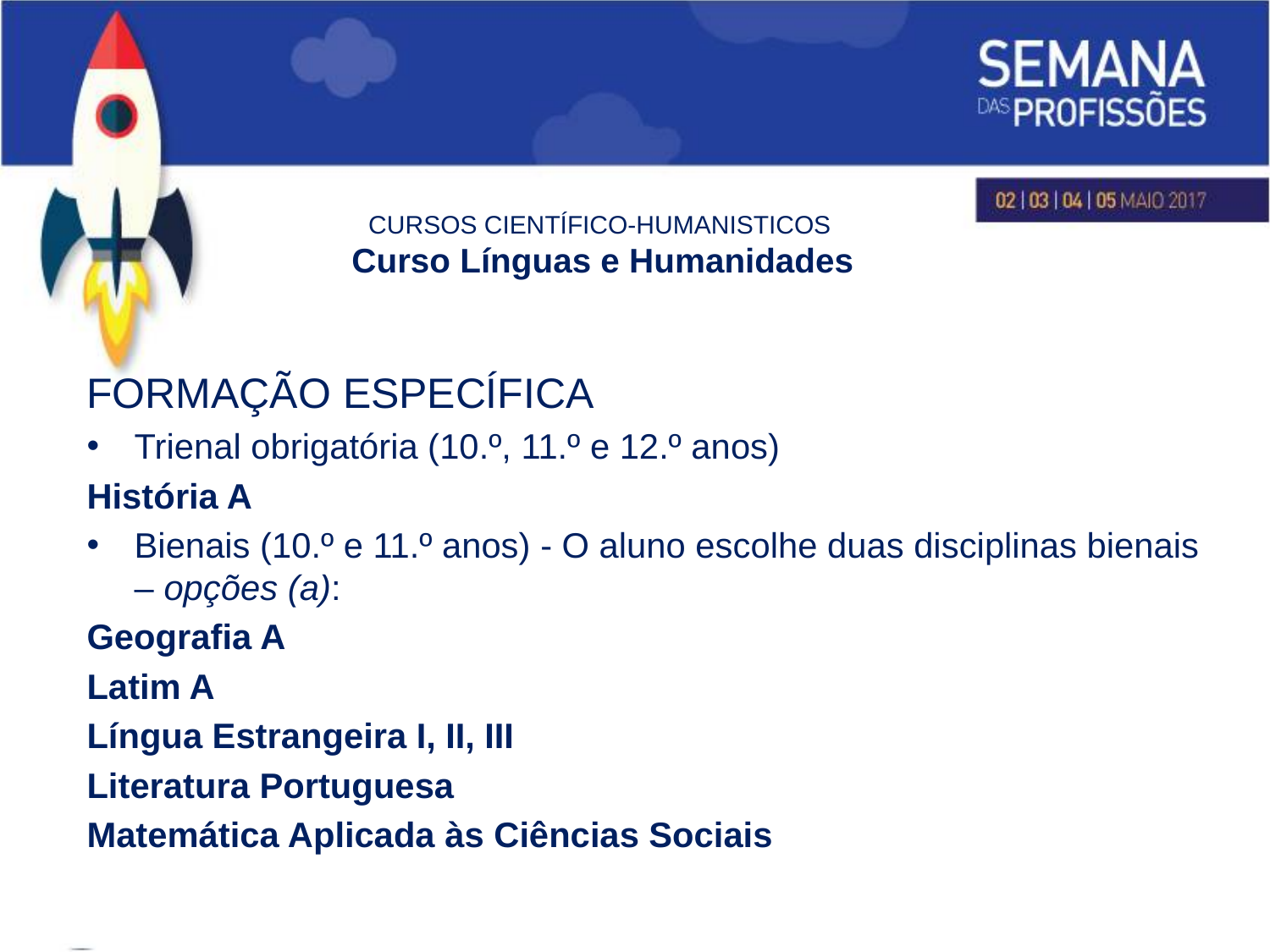

# CURSOS CIENTÍFICO-HUMANISTICOS Curso Línguas e Humanidades
FORMAÇÃO ESPECÍFICA
Trienal obrigatória (10.º, 11.º e 12.º anos)
História A
Bienais (10.º e 11.º anos) - O aluno escolhe duas disciplinas bienais – opções (a):
Geografia A
Latim A
Língua Estrangeira I, II, III
Literatura Portuguesa
Matemática Aplicada às Ciências Sociais